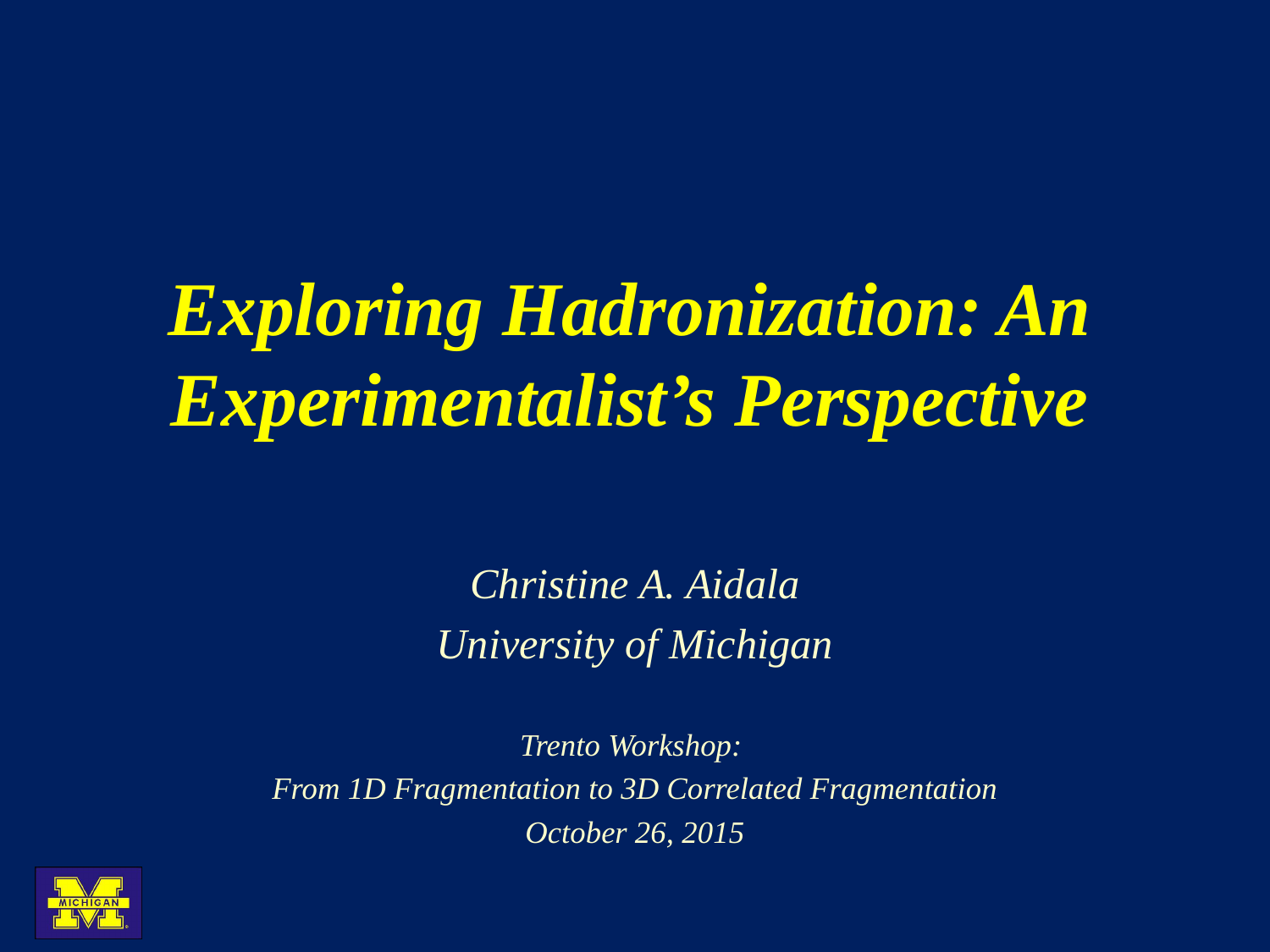

# Exploring Hadronization: An Experimentalist’s Perspective
Christine A. Aidala
University of Michigan

Trento Workshop:
From 1D Fragmentation to 3D Correlated Fragmentation
October 26, 2015